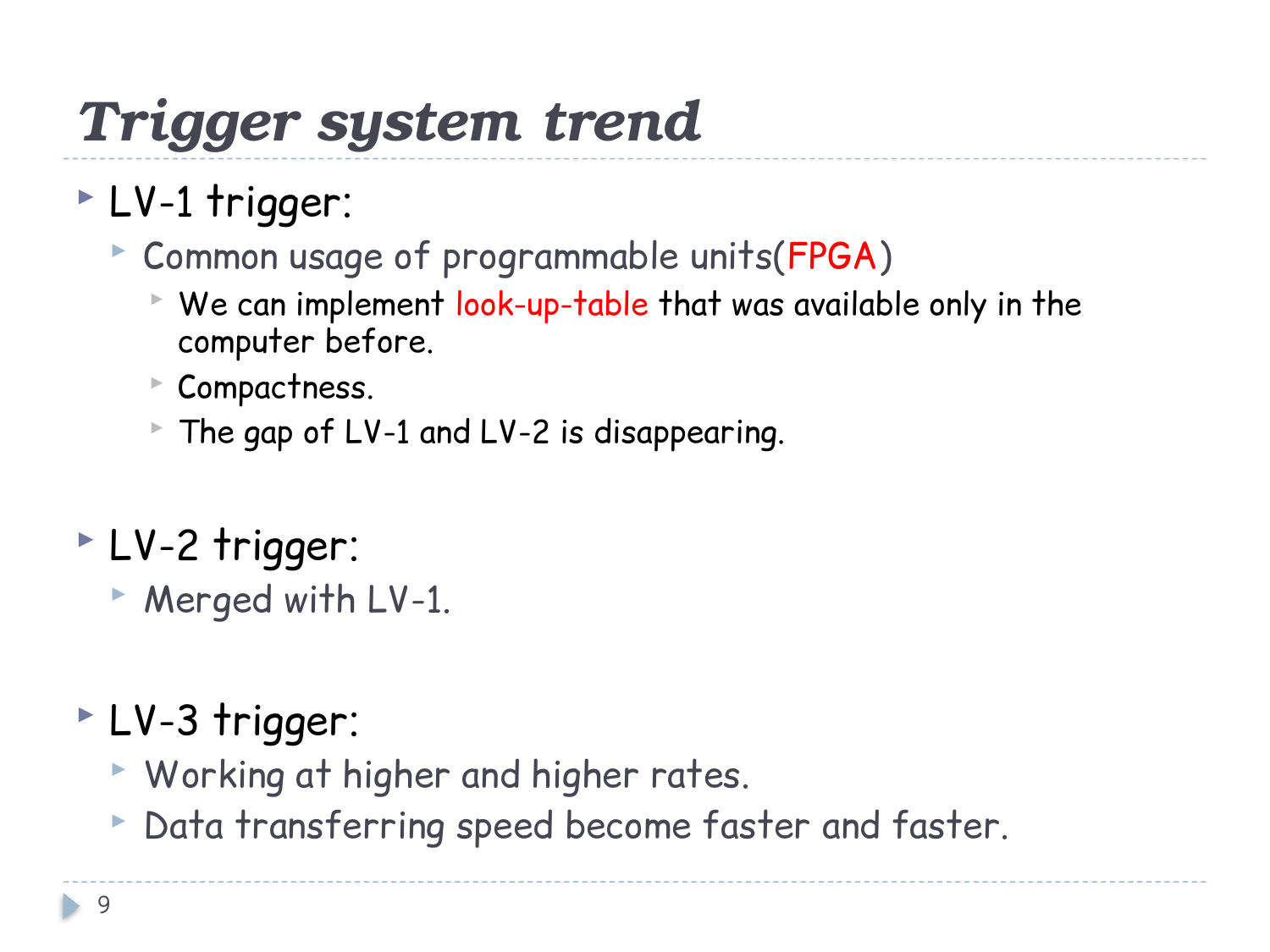

# Trigger system trend
LV-1 trigger:
Common usage of programmable units(FPGA)
We can implement look-up-table that was available only in the computer before.
Compactness.
The gap of LV-1 and LV-2 is disappearing.

LV-2 trigger:
Merged with LV-1.

LV-3 trigger:
Working at higher and higher rates.
Data transferring speed become faster and faster.
9